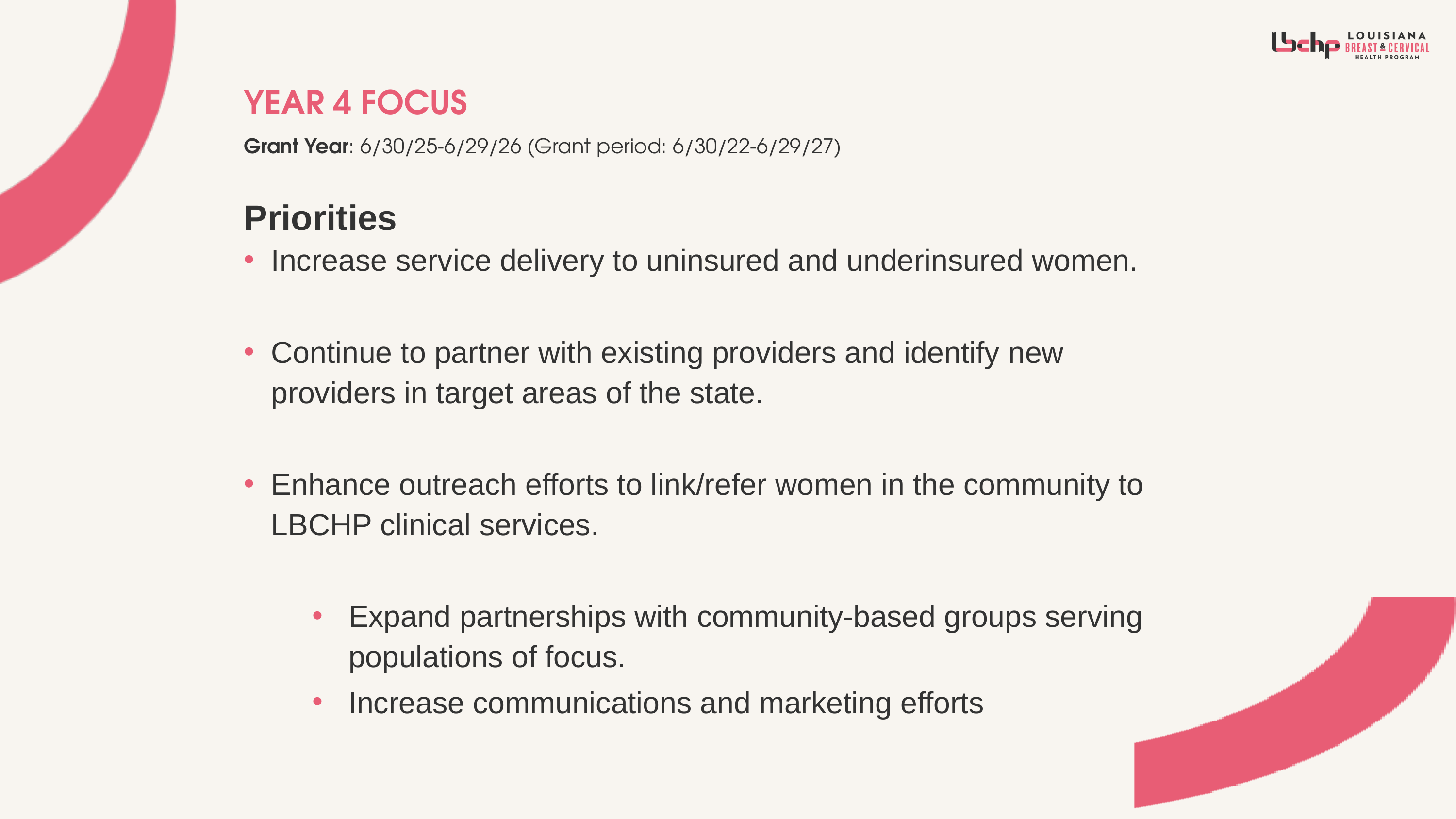

# YEAR 4 FOCUS Grant Year: 6/30/25-6/29/26 (Grant period: 6/30/22-6/29/27)
Priorities
Increase service delivery to uninsured and underinsured women.

Continue to partner with existing providers and identify new providers in target areas of the state.

Enhance outreach efforts to link/refer women in the community to LBCHP clinical services.

Expand partnerships with community-based groups serving populations of focus.
Increase communications and marketing efforts